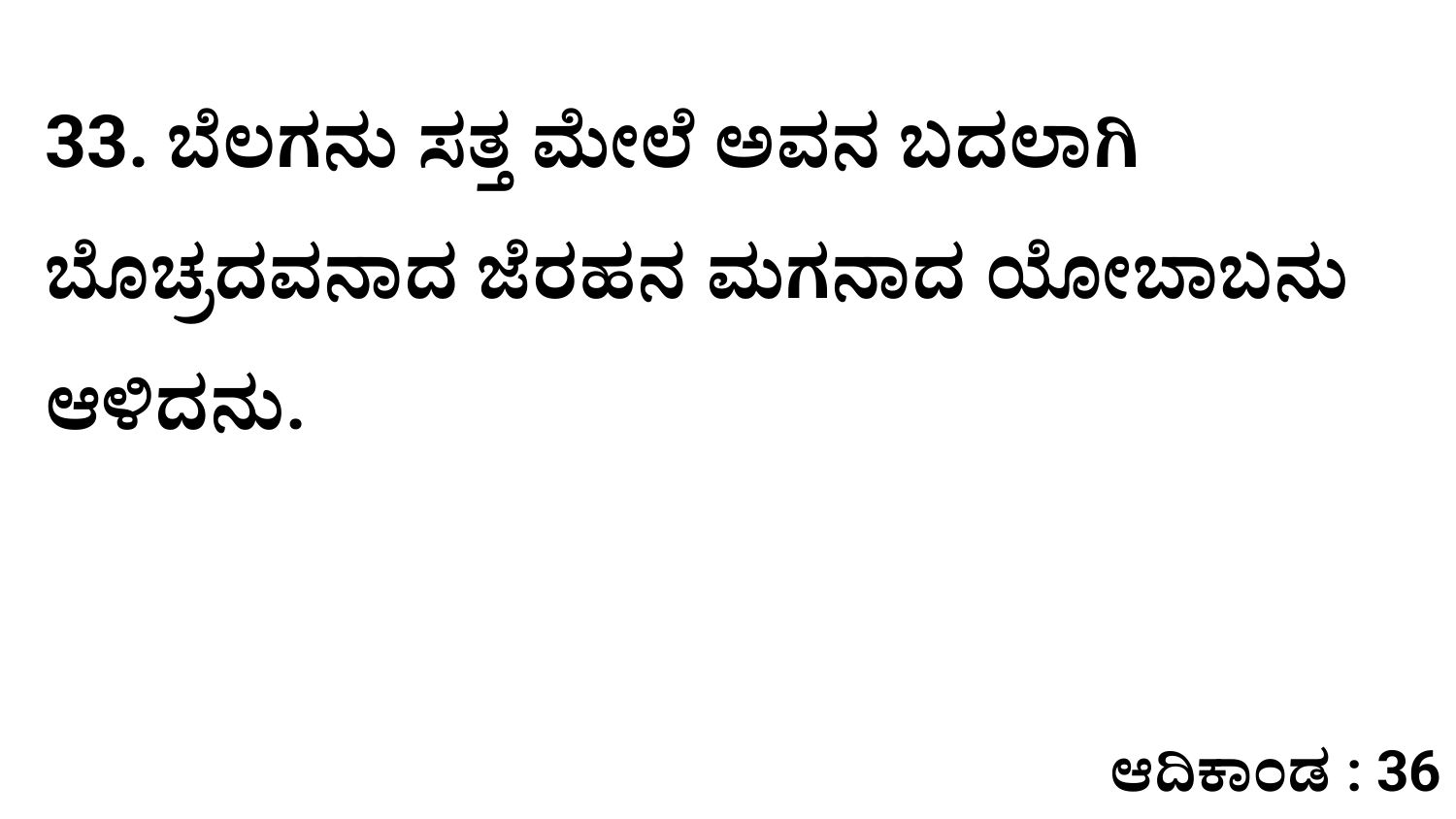

33. ಬೆಲಗನು ಸತ್ತ ಮೇಲೆ ಅವನ ಬದಲಾಗಿ ಬೊಚ್ರದವನಾದ ಜೆರಹನ ಮಗನಾದ ಯೋಬಾಬನು ಆಳಿದನು.
ಆದಿಕಾಂಡ : 36